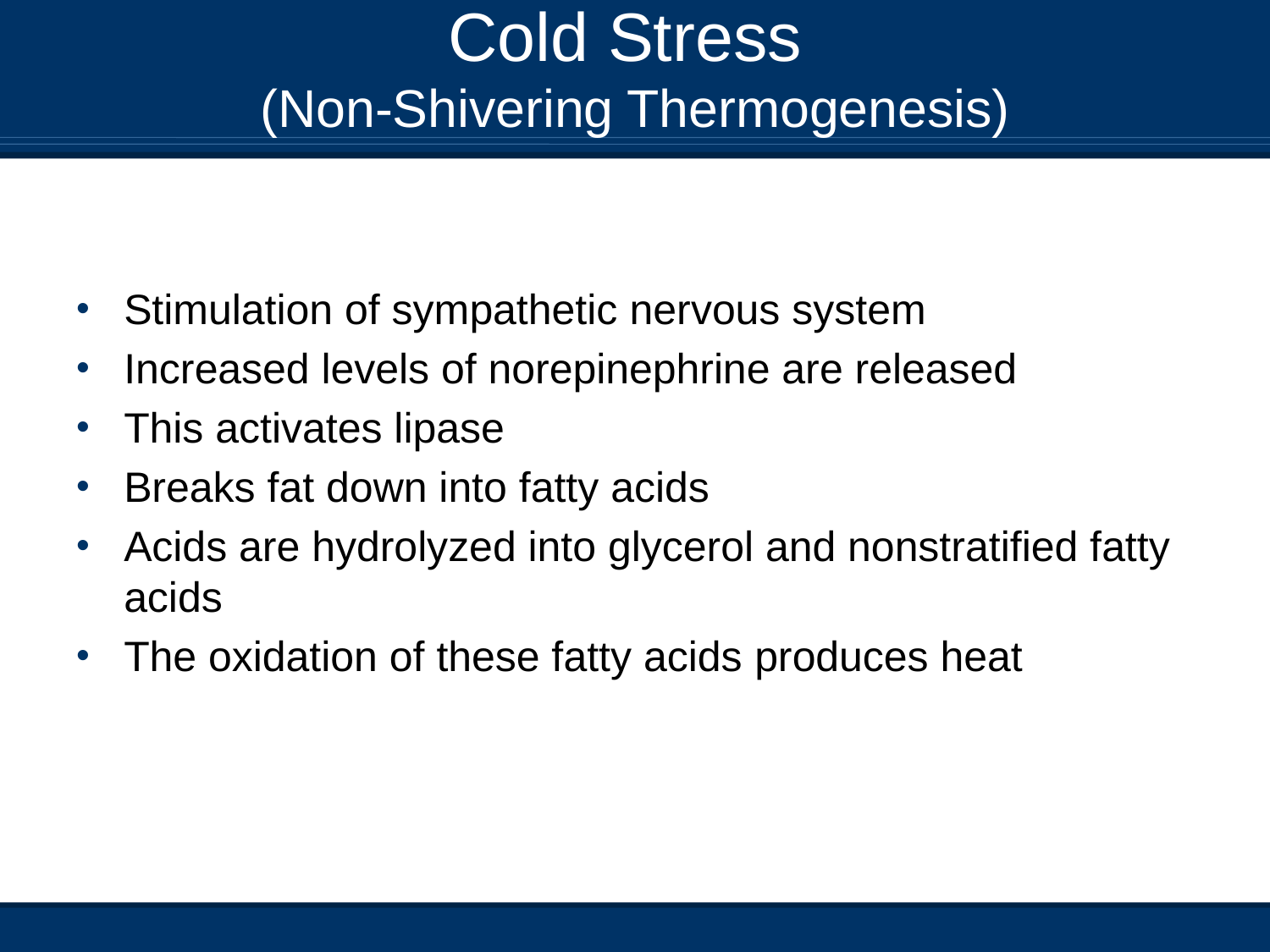

# Cold Stress (Non-Shivering Thermogenesis)
Stimulation of sympathetic nervous system
Increased levels of norepinephrine are released
This activates lipase
Breaks fat down into fatty acids
Acids are hydrolyzed into glycerol and nonstratified fatty acids
The oxidation of these fatty acids produces heat